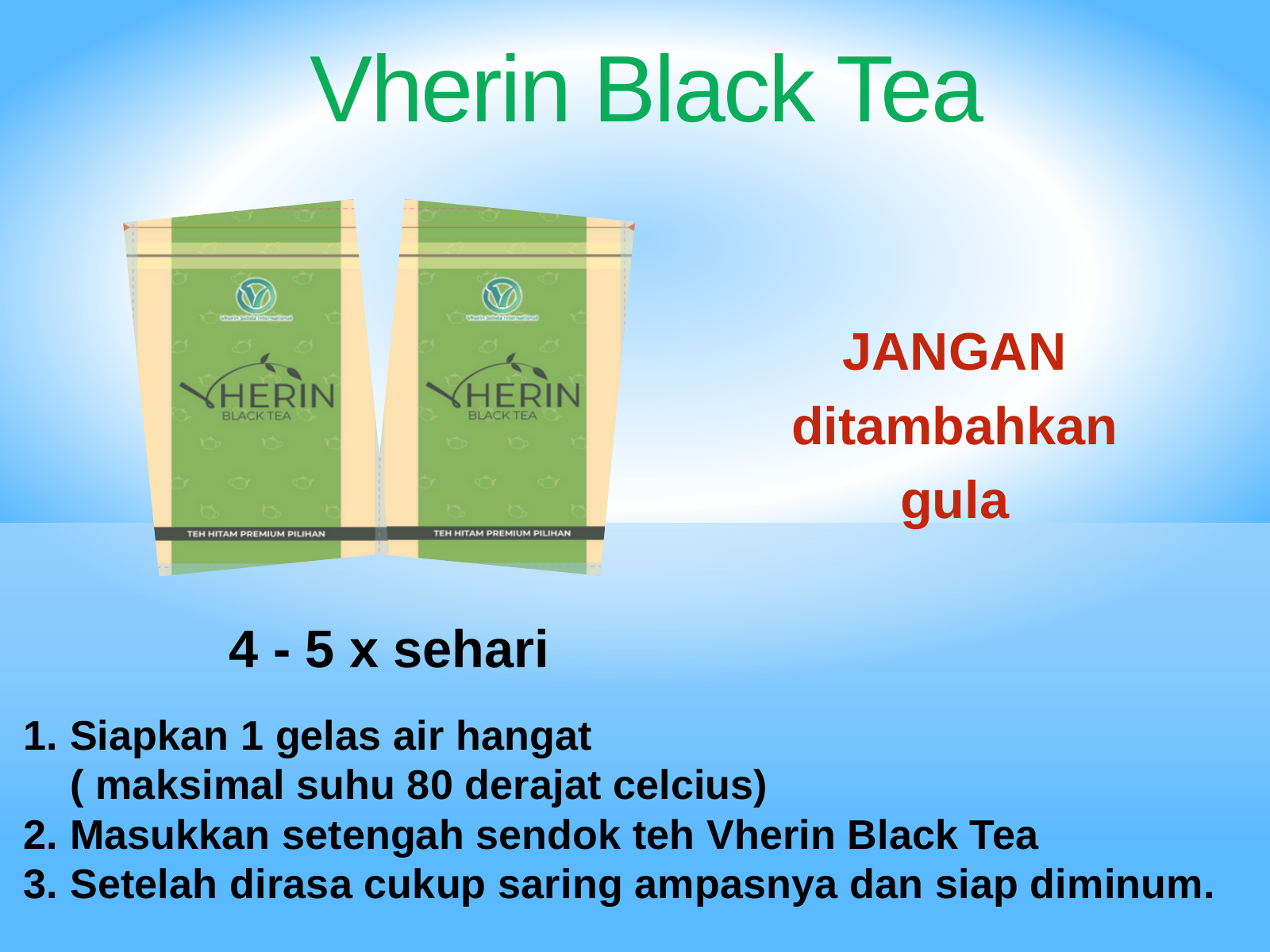

Vherin Black Tea

JANGAN ditambahkan gula

4 - 5 x sehari
1. Siapkan 1 gelas air hangat
    ( maksimal suhu 80 derajat celcius)
2. Masukkan setengah sendok teh Vherin Black Tea
3. Setelah dirasa cukup saring ampasnya dan siap diminum.